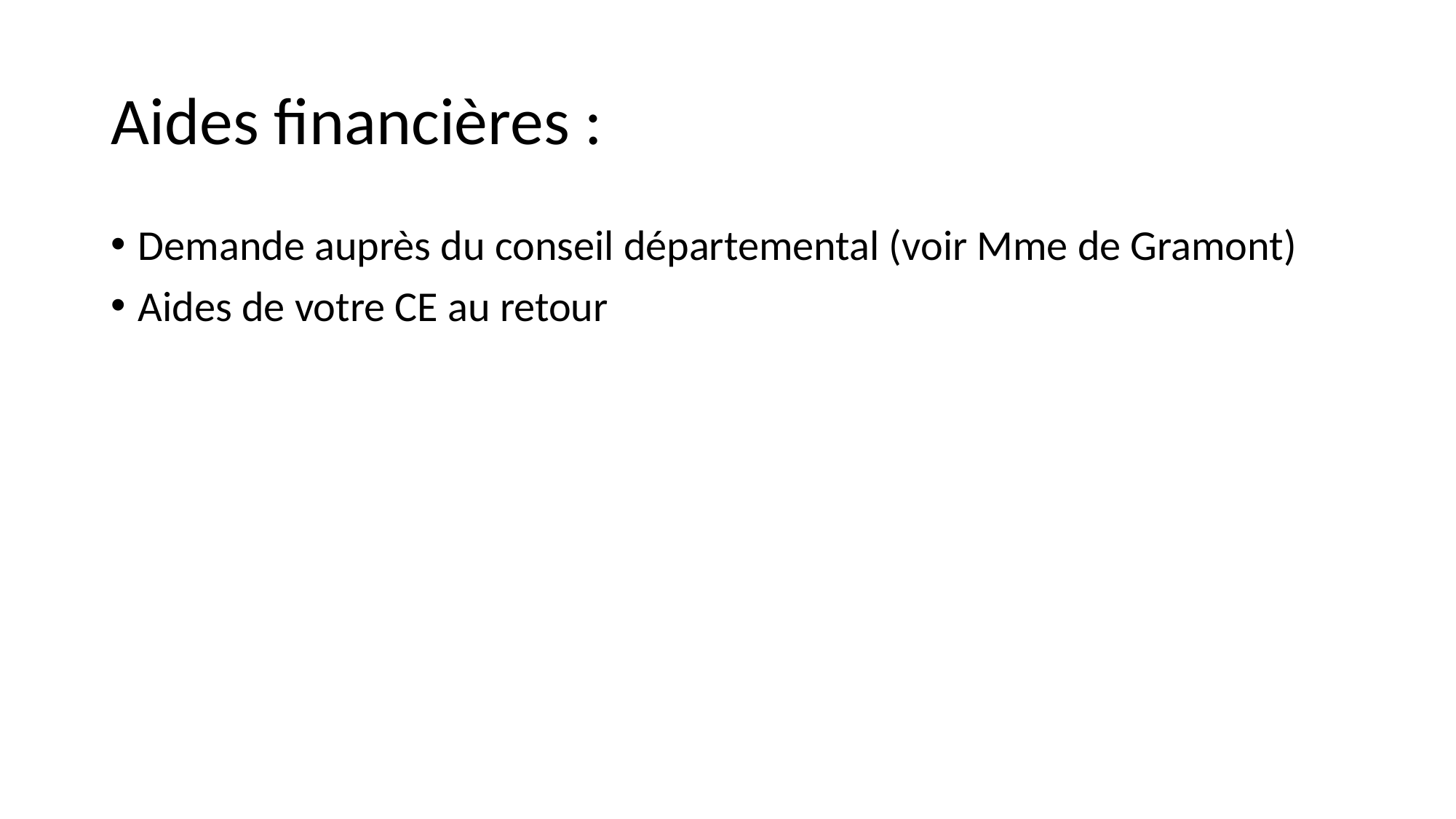

# Aides financières :
Demande auprès du conseil départemental (voir Mme de Gramont)
Aides de votre CE au retour